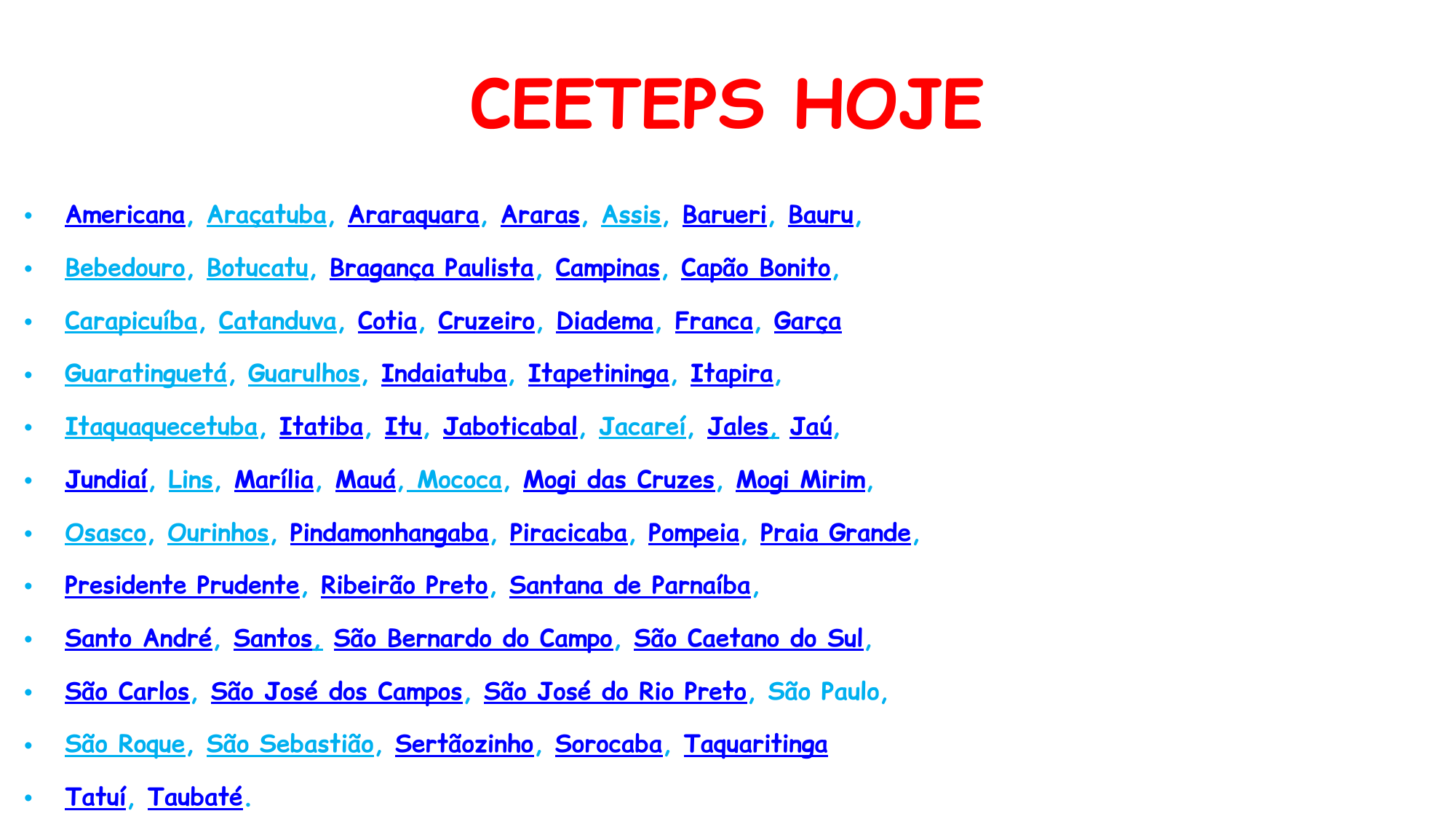

# CEETEPS HOJE
Americana, Araçatuba, Araraquara, Araras, Assis, Barueri, Bauru,
Bebedouro, Botucatu, Bragança Paulista, Campinas, Capão Bonito,
Carapicuíba, Catanduva, Cotia, Cruzeiro, Diadema, Franca, Garça
Guaratinguetá, Guarulhos, Indaiatuba, Itapetininga, Itapira,
Itaquaquecetuba, Itatiba, Itu, Jaboticabal, Jacareí, Jales, Jaú,
Jundiaí, Lins, Marília, Mauá, Mococa, Mogi das Cruzes, Mogi Mirim,
Osasco, Ourinhos, Pindamonhangaba, Piracicaba, Pompeia, Praia Grande,
Presidente Prudente, Ribeirão Preto, Santana de Parnaíba,
Santo André, Santos, São Bernardo do Campo, São Caetano do Sul,
São Carlos, São José dos Campos, São José do Rio Preto, São Paulo,
São Roque, São Sebastião, Sertãozinho, Sorocaba, Taquaritinga
Tatuí, Taubaté.